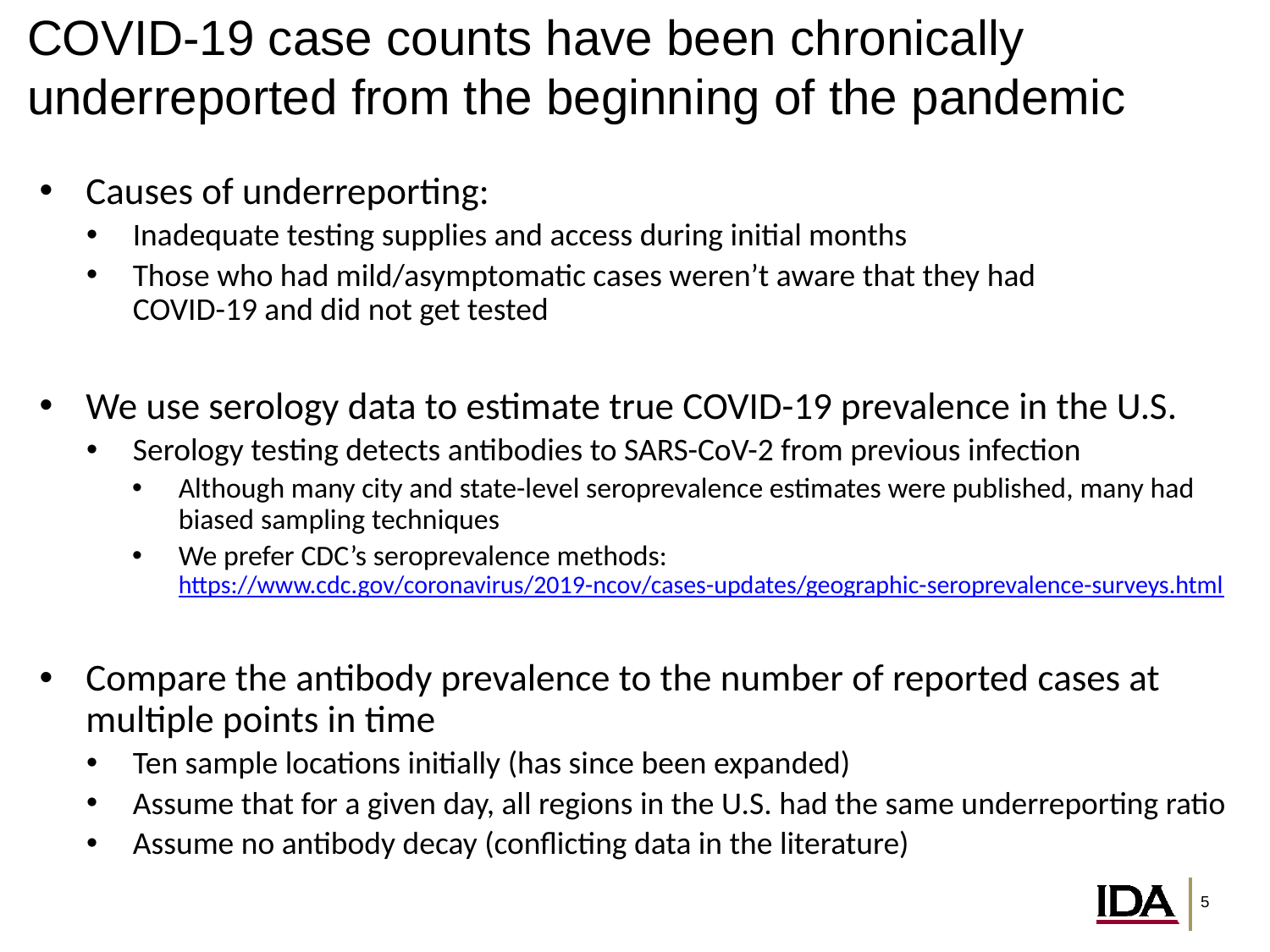

# COVID-19 case counts have been chronically underreported from the beginning of the pandemic
Causes of underreporting:
Inadequate testing supplies and access during initial months
Those who had mild/asymptomatic cases weren’t aware that they had
COVID-19 and did not get tested

We use serology data to estimate true COVID-19 prevalence in the U.S.
Serology testing detects antibodies to SARS-CoV-2 from previous infection
Although many city and state-level seroprevalence estimates were published, many had biased sampling techniques
We prefer CDC’s seroprevalence methods: https://www.cdc.gov/coronavirus/2019-ncov/cases-updates/geographic-seroprevalence-surveys.html

Compare the antibody prevalence to the number of reported cases at multiple points in time
Ten sample locations initially (has since been expanded)
Assume that for a given day, all regions in the U.S. had the same underreporting ratio
Assume no antibody decay (conflicting data in the literature)